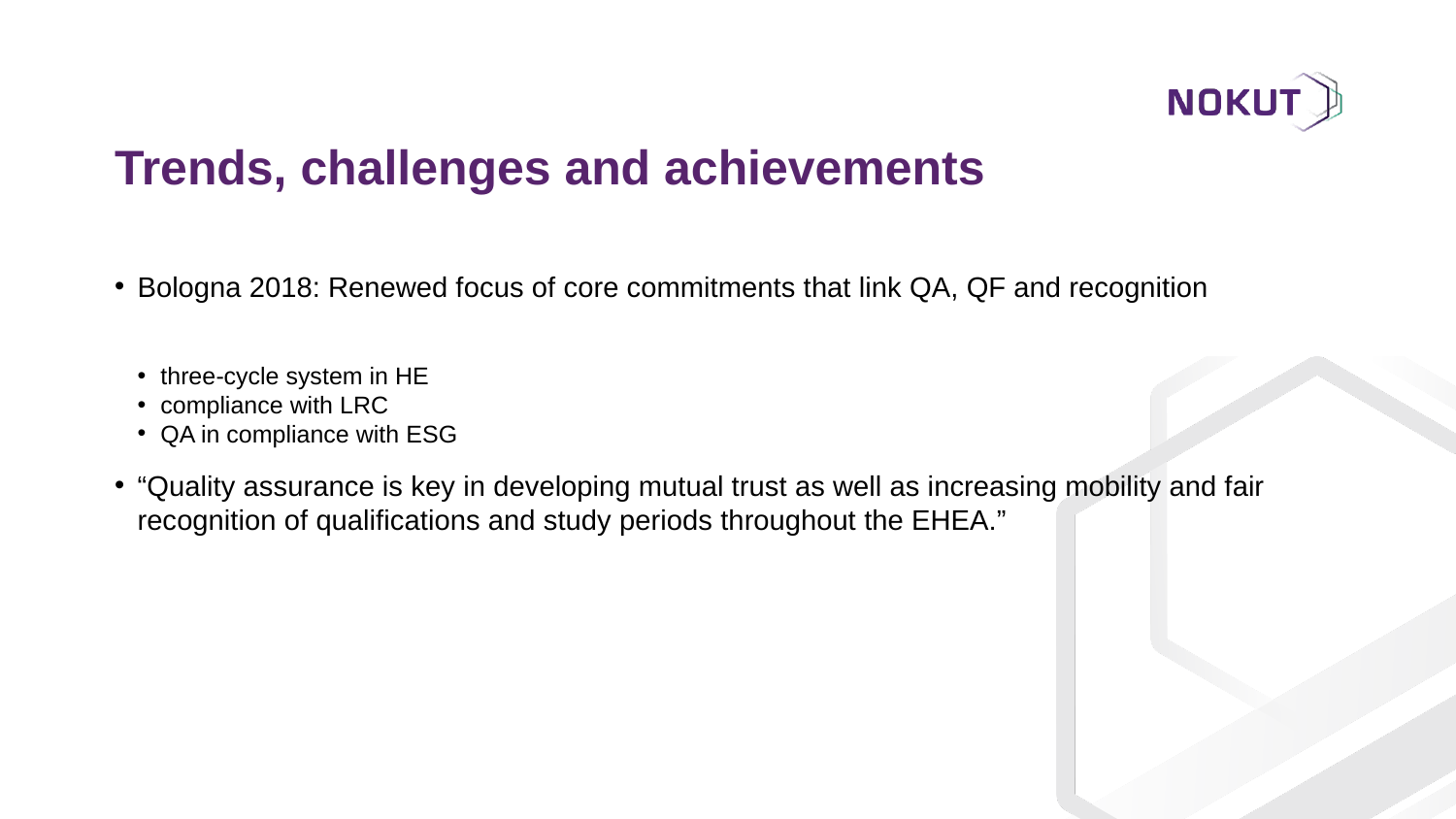

# Trends, challenges and achievements
Bologna 2018: Renewed focus of core commitments that link QA, QF and recognition

three-cycle system in HE
compliance with LRC
QA in compliance with ESG
“Quality assurance is key in developing mutual trust as well as increasing mobility and fair recognition of qualifications and study periods throughout the EHEA.”